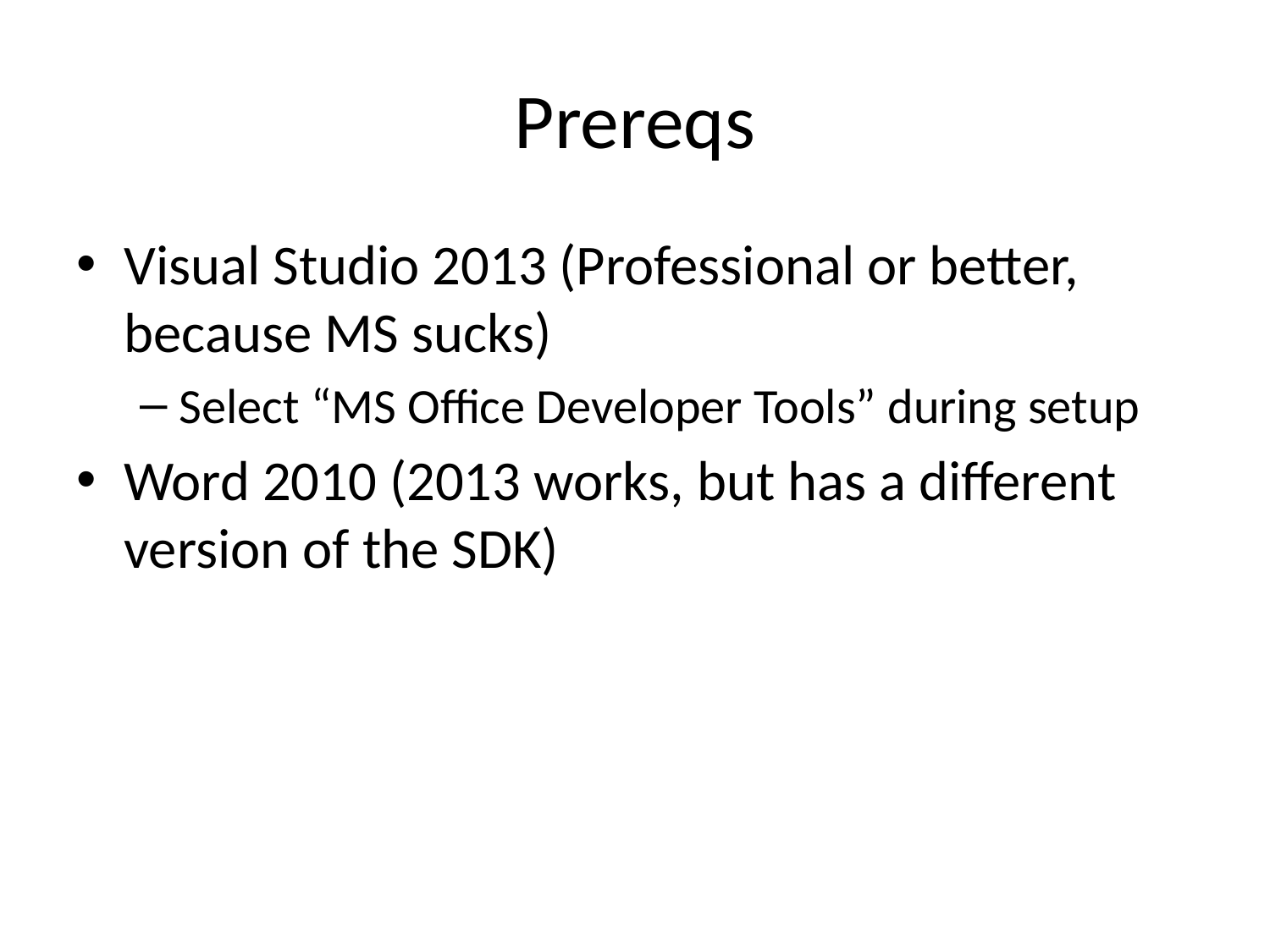

# Prereqs
Visual Studio 2013 (Professional or better, because MS sucks)
Select “MS Office Developer Tools” during setup
Word 2010 (2013 works, but has a different version of the SDK)